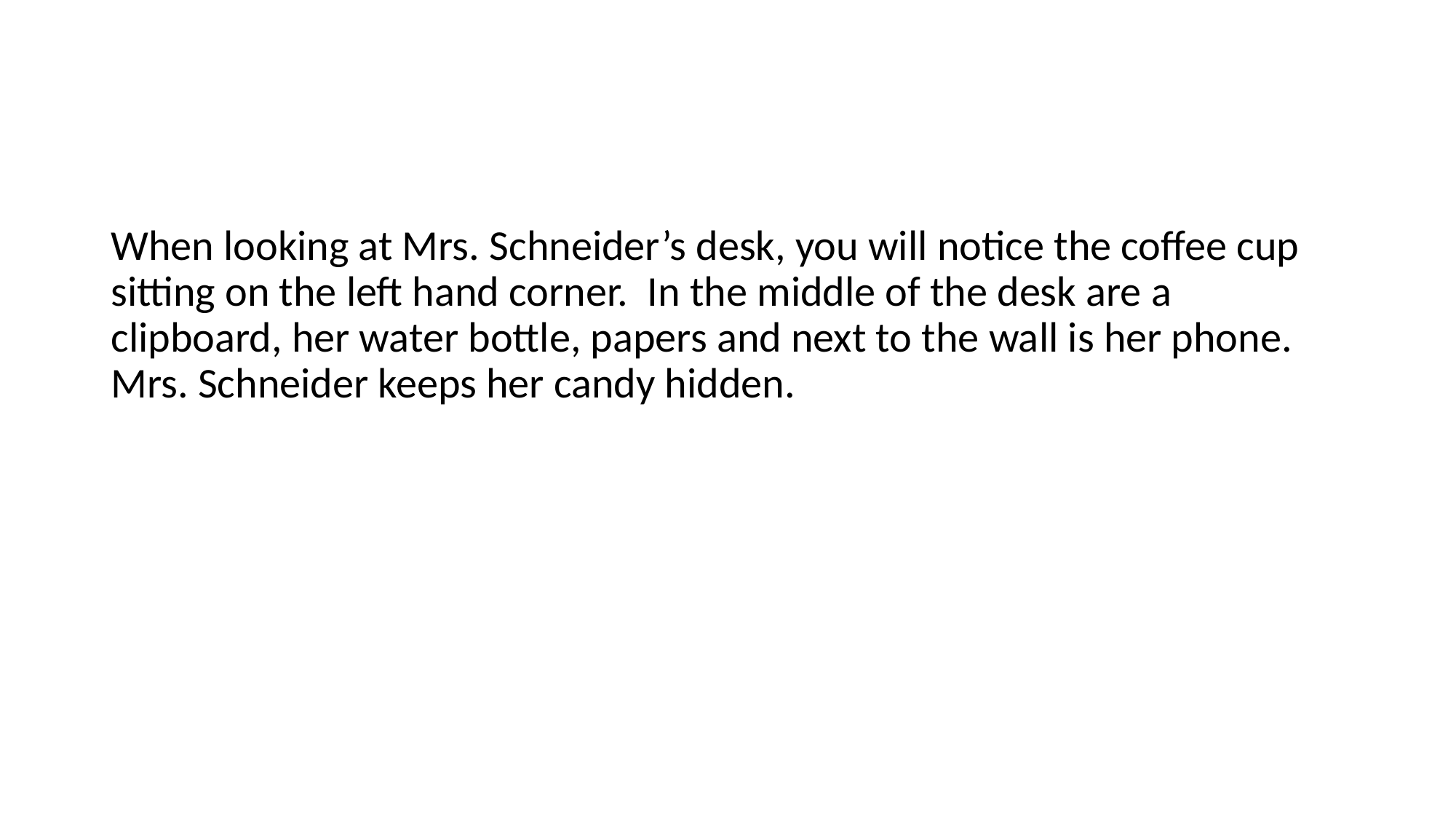

#
When looking at Mrs. Schneider’s desk, you will notice the coffee cup sitting on the left hand corner.  In the middle of the desk are a clipboard, her water bottle, papers and next to the wall is her phone.  Mrs. Schneider keeps her candy hidden.